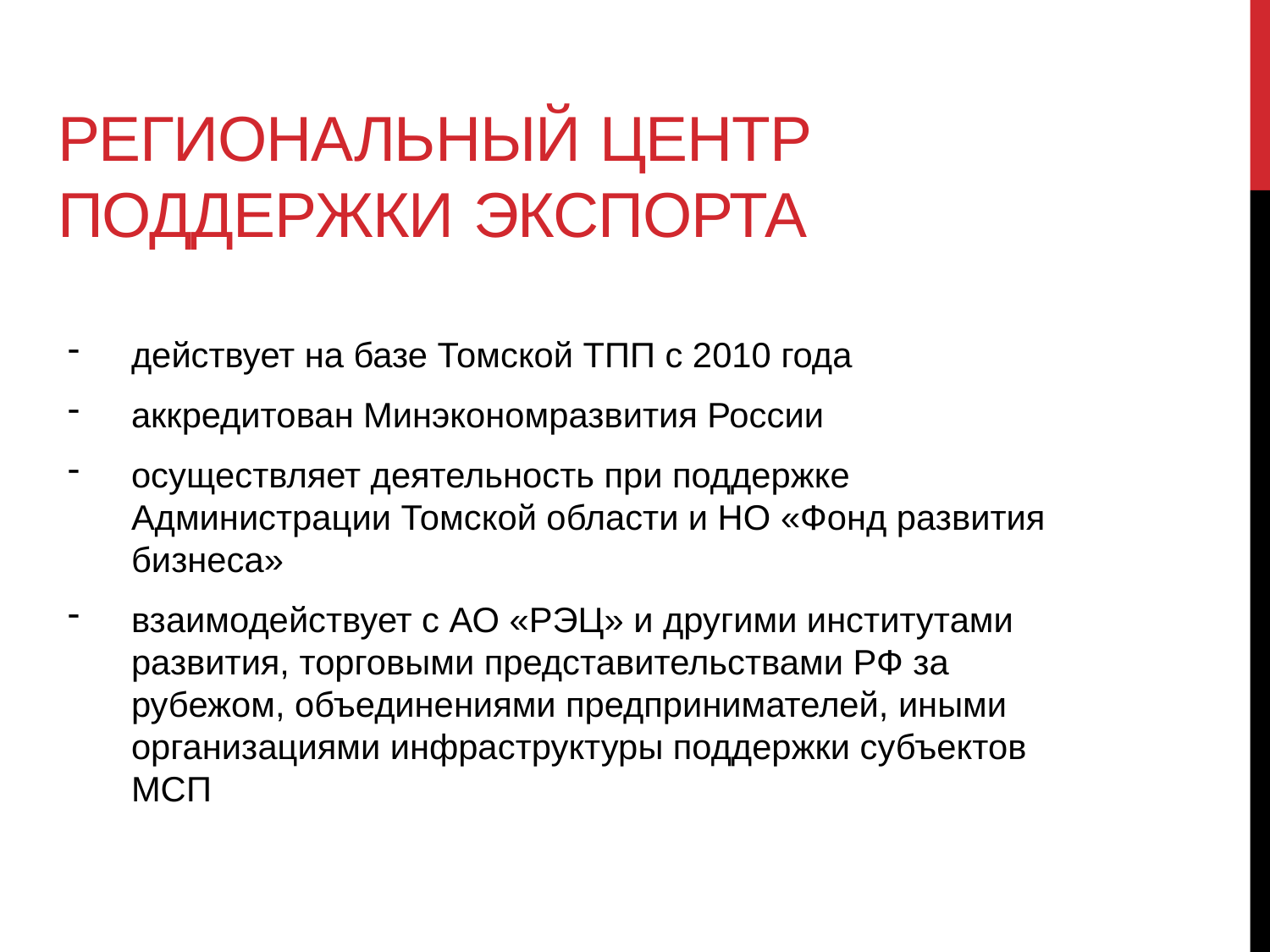

# Региональный центр поддержки экспорта
действует на базе Томской ТПП с 2010 года
аккредитован Минэкономразвития России
осуществляет деятельность при поддержке Администрации Томской области и НО «Фонд развития бизнеса»
взаимодействует с АО «РЭЦ» и другими институтами развития, торговыми представительствами РФ за рубежом, объединениями предпринимателей, иными организациями инфраструктуры поддержки субъектов МСП